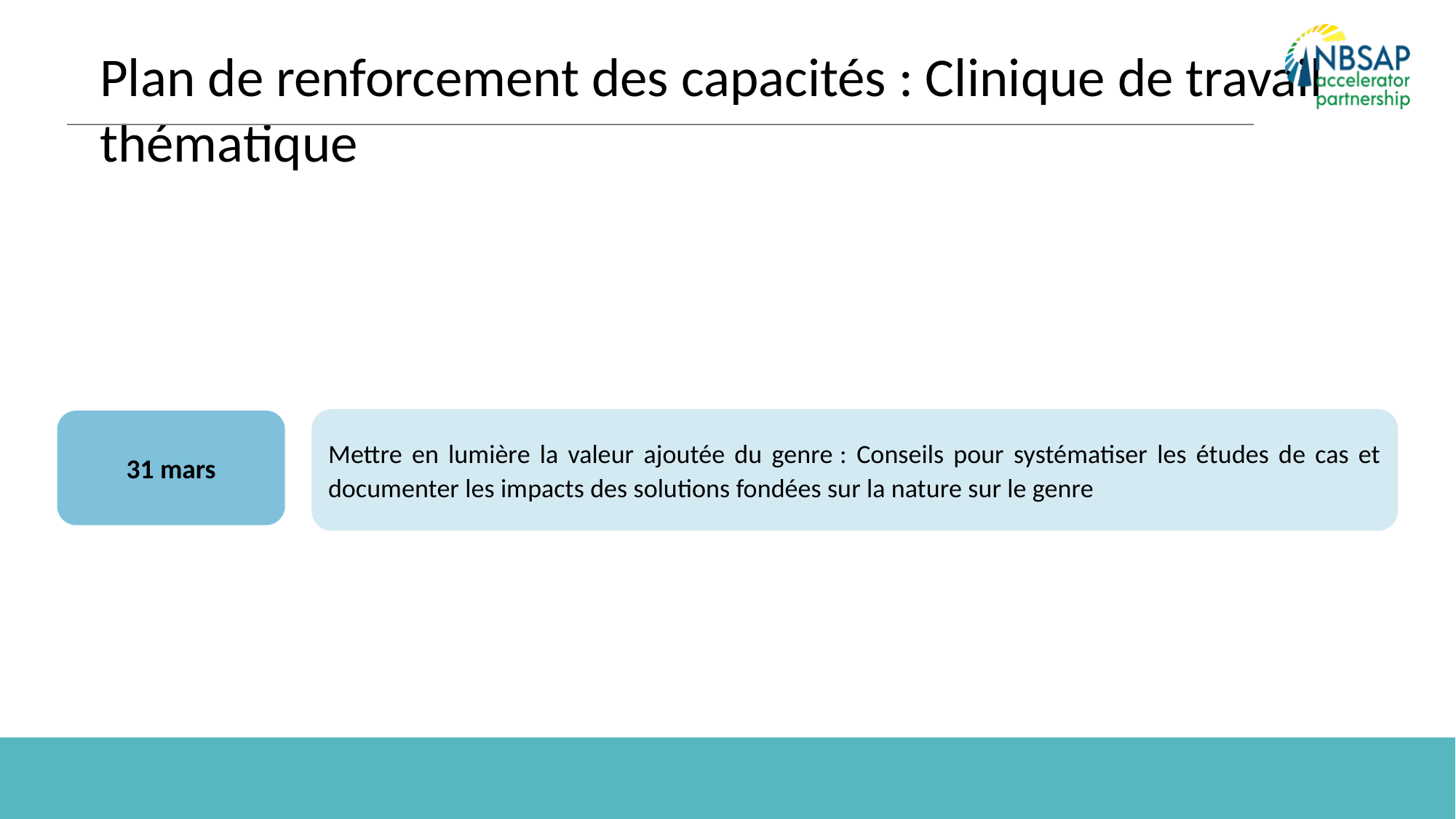

Plan de renforcement des capacités : Clinique de travail thématique

Mettre en lumière la valeur ajoutée du genre : Conseils pour systématiser les études de cas et documenter les impacts des solutions fondées sur la nature sur le genre

31 mars